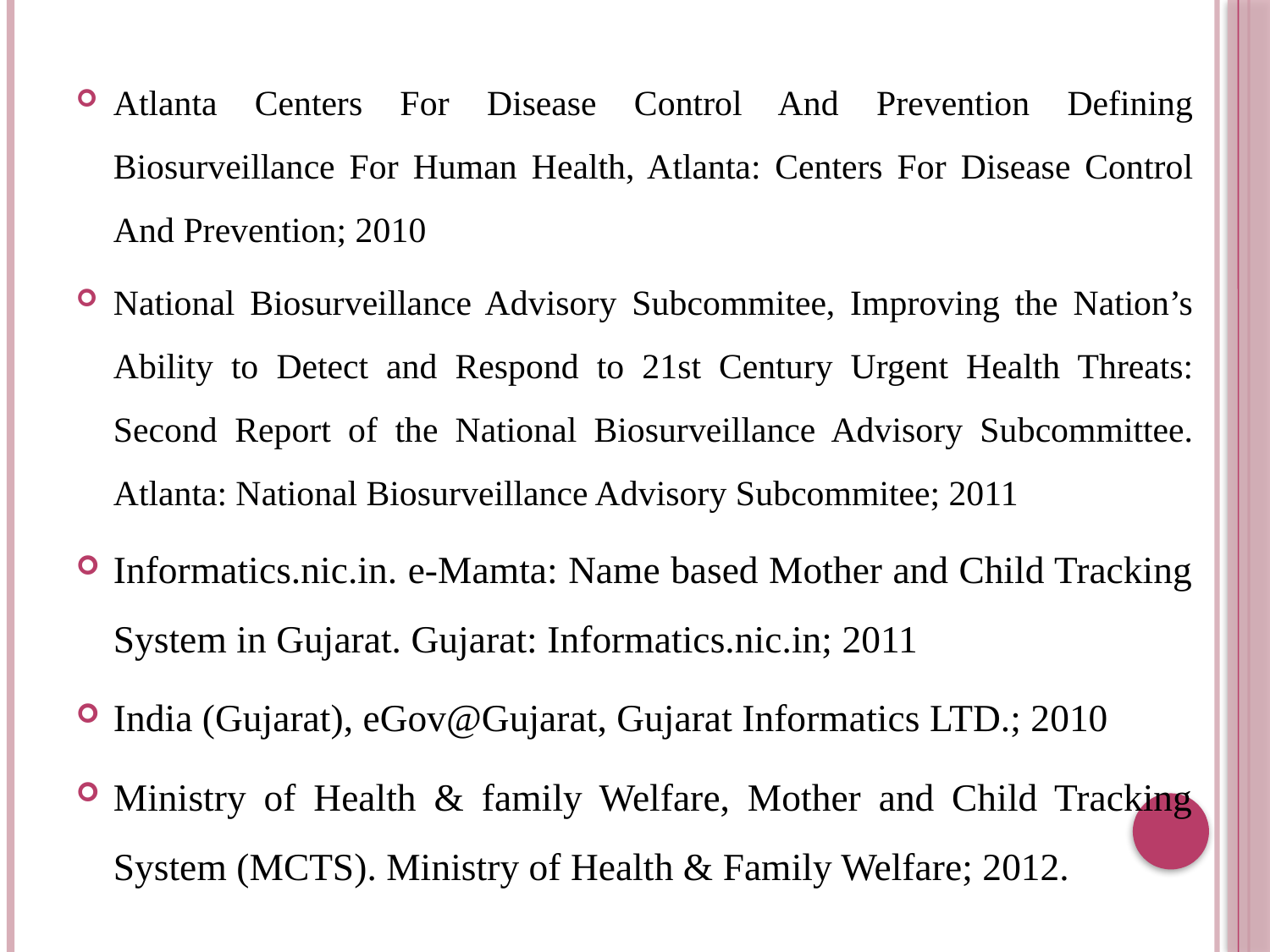

Atlanta Centers For Disease Control And Prevention Defining Biosurveillance For Human Health, Atlanta: Centers For Disease Control And Prevention; 2010
National Biosurveillance Advisory Subcommitee, Improving the Nation’s Ability to Detect and Respond to 21st Century Urgent Health Threats: Second Report of the National Biosurveillance Advisory Subcommittee. Atlanta: National Biosurveillance Advisory Subcommitee; 2011
Informatics.nic.in. e-Mamta: Name based Mother and Child Tracking System in Gujarat. Gujarat: Informatics.nic.in; 2011
India (Gujarat), eGov@Gujarat, Gujarat Informatics LTD.; 2010
Ministry of Health & family Welfare, Mother and Child Tracking System (MCTS). Ministry of Health & Family Welfare; 2012.